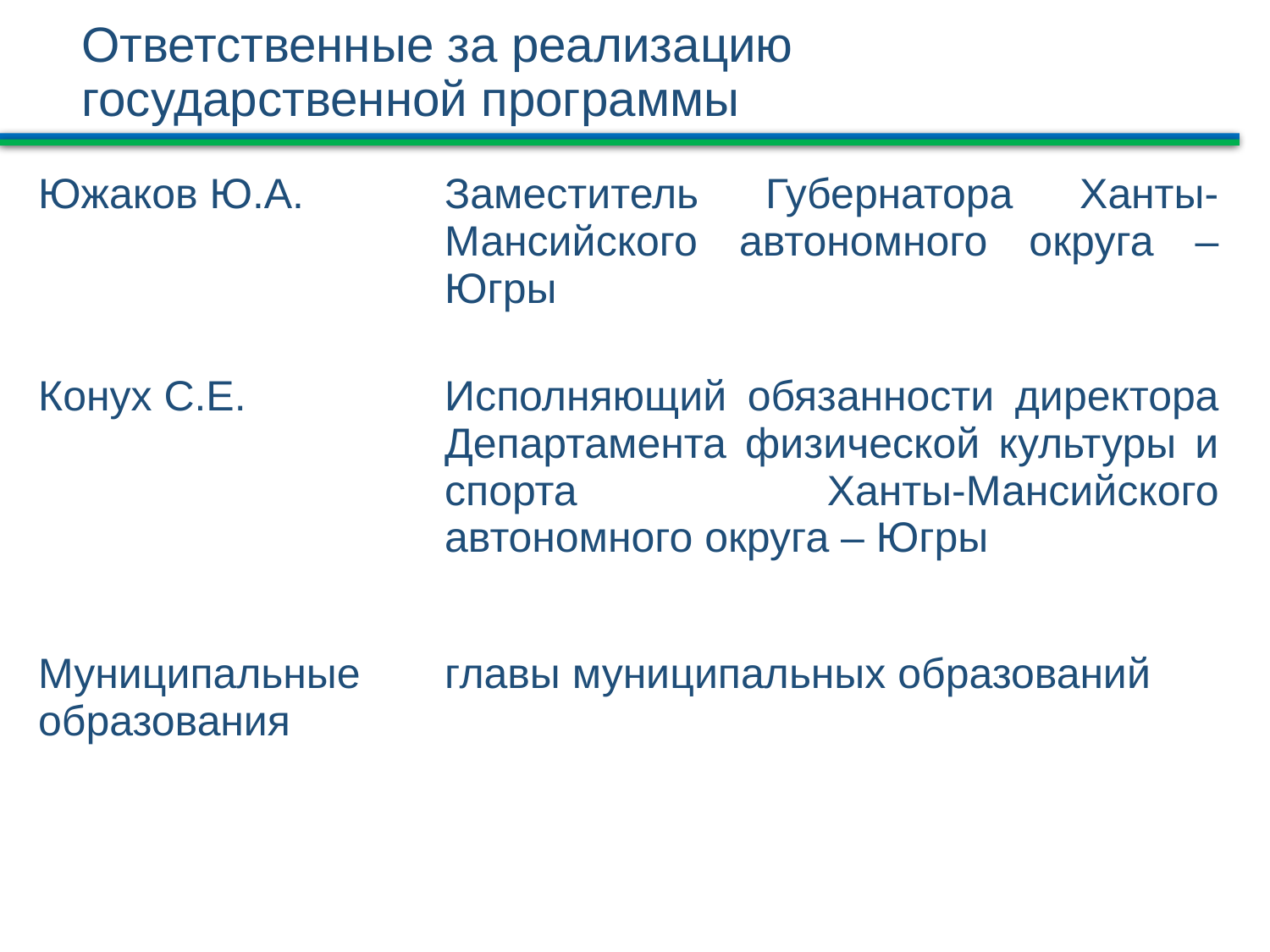

Ответственные за реализацию
государственной программы

| Южаков Ю.А. | Заместитель Губернатора Ханты-Мансийского автономного округа – Югры |
| --- | --- |
| Конух С.Е. | Исполняющий обязанности директора Департамента физической культуры и спорта Ханты-Мансийского автономного округа – Югры |
| Муниципальные образования | главы муниципальных образований |